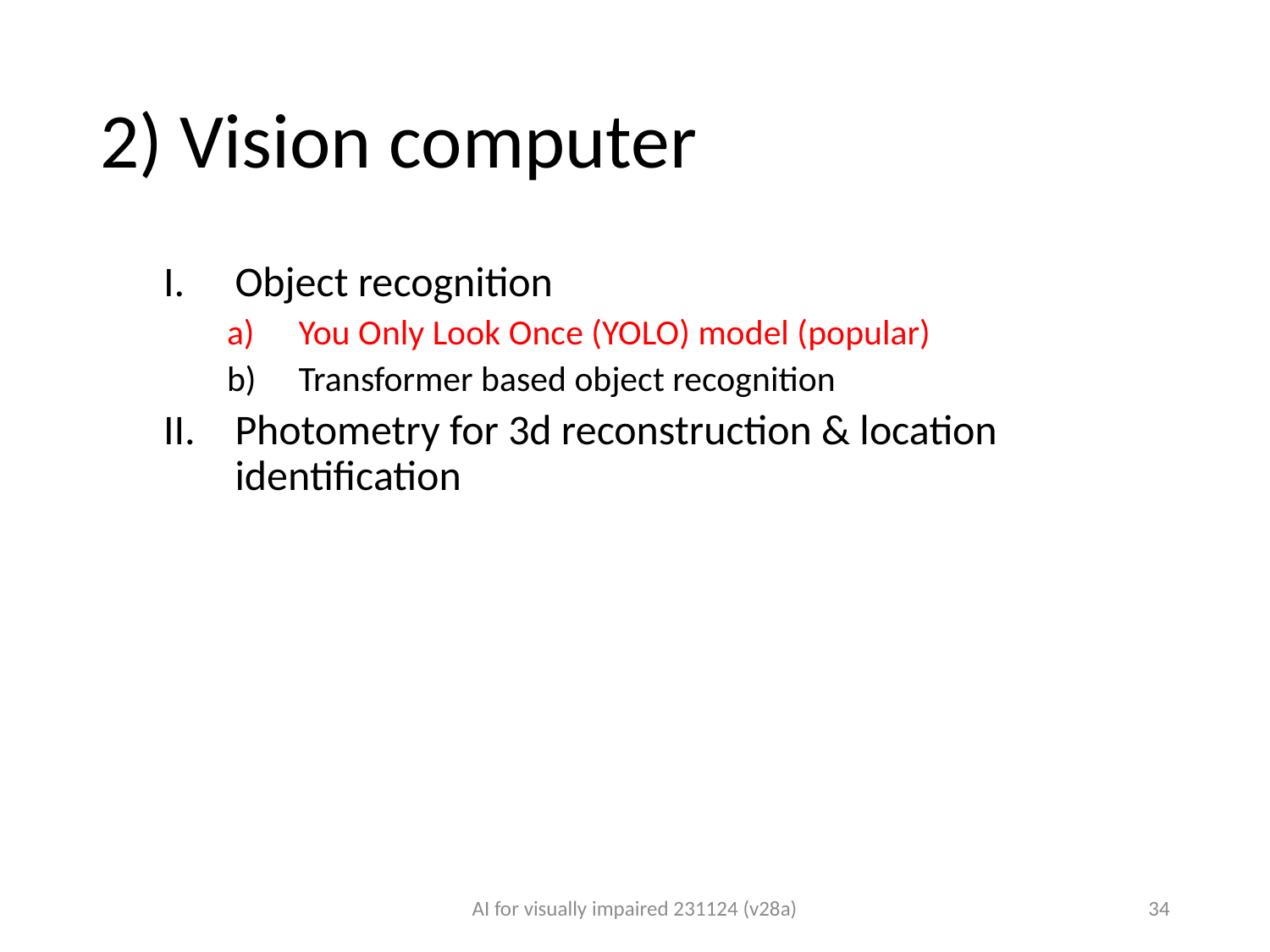

# 2) Vision computer
Object recognition
You Only Look Once (YOLO) model (popular)
Transformer based object recognition
Photometry for 3d reconstruction & location identification

AI for visually impaired 231124 (v28a)
34